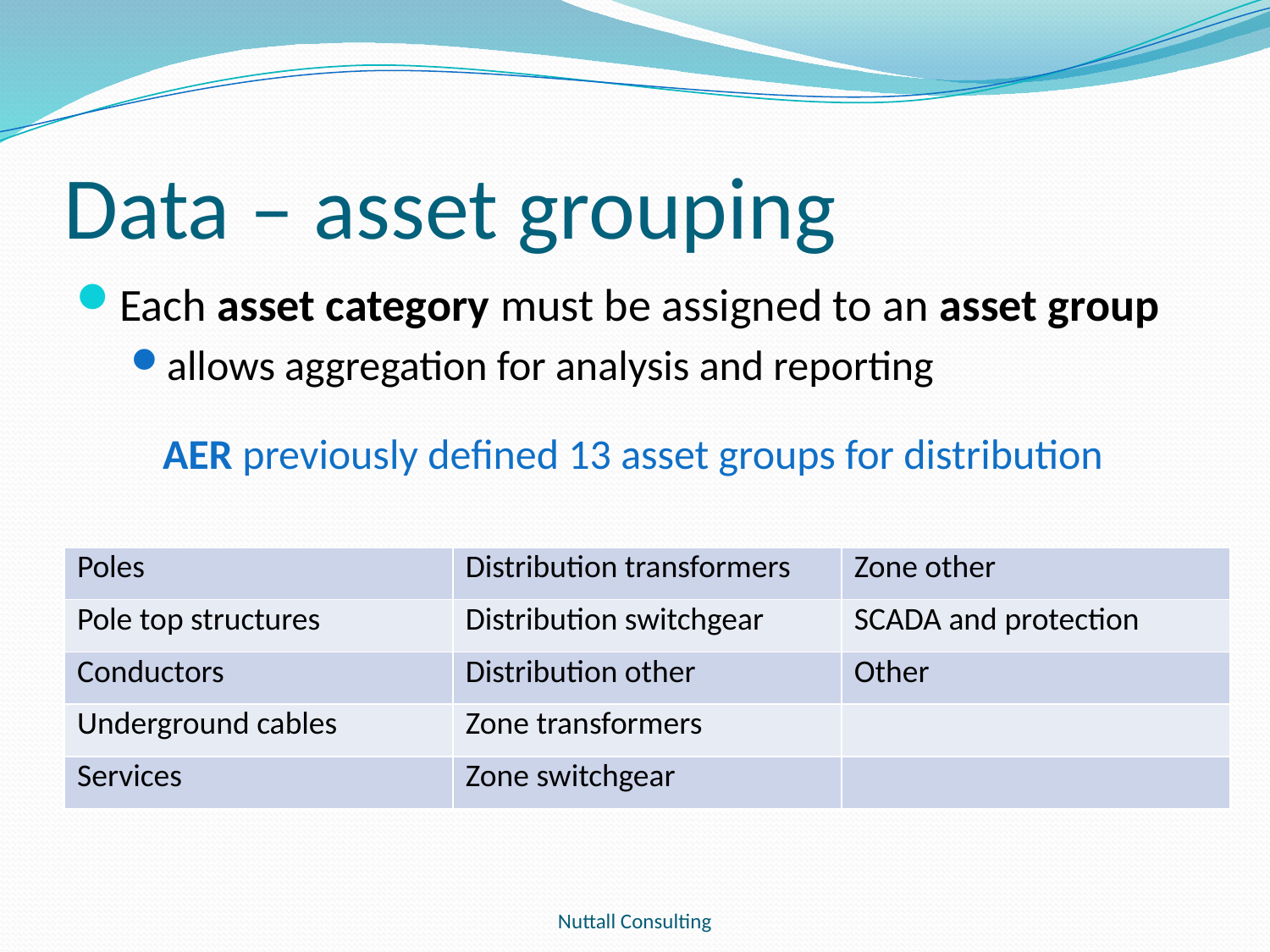

# Data – asset grouping
Each asset category must be assigned to an asset group
allows aggregation for analysis and reporting
AER previously defined 13 asset groups for distribution

| Poles | Distribution transformers | Zone other |
| --- | --- | --- |
| Pole top structures | Distribution switchgear | SCADA and protection |
| Conductors | Distribution other | Other |
| Underground cables | Zone transformers |  |
| Services | Zone switchgear |  |
Nuttall Consulting